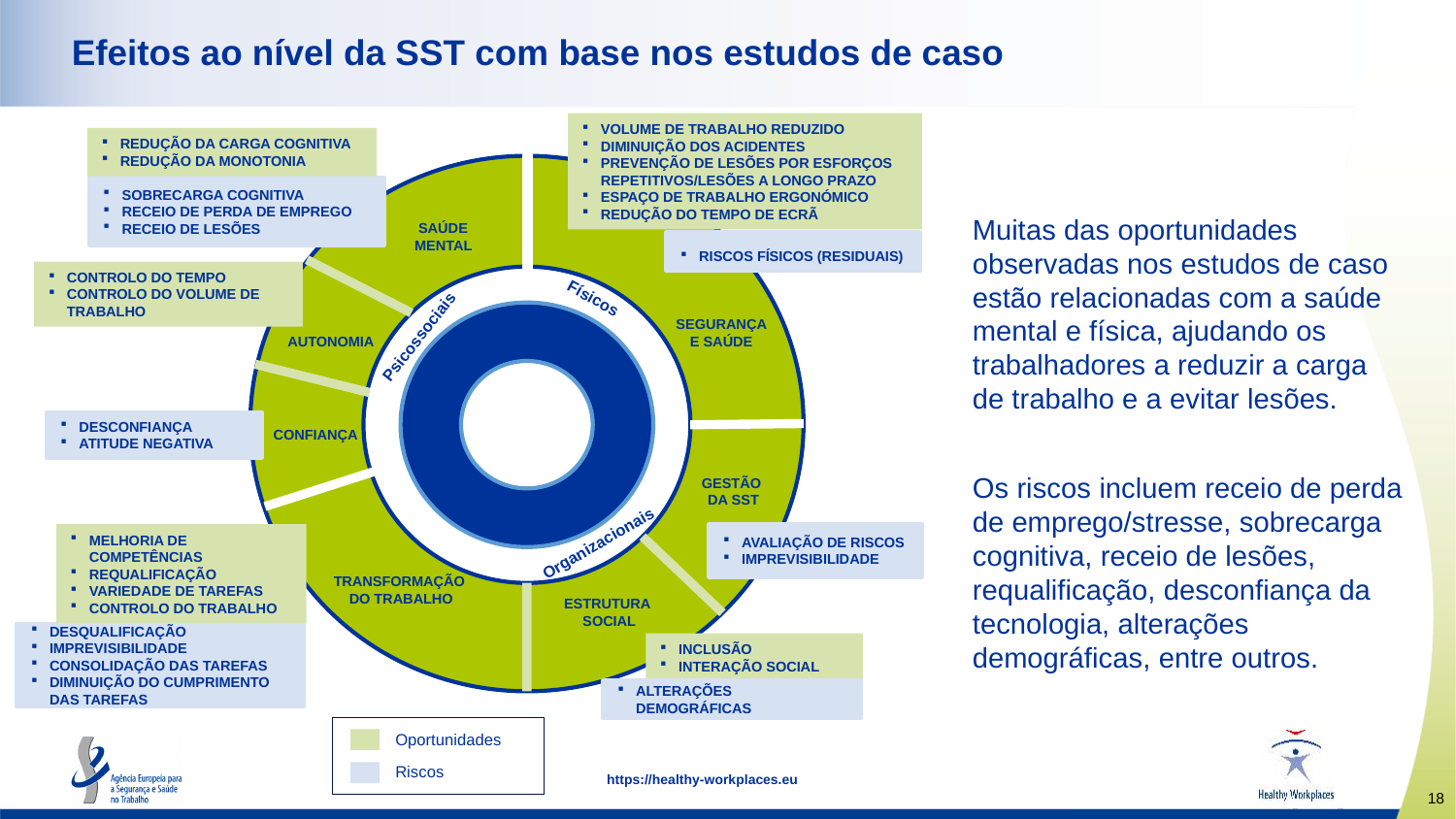

# Efeitos ao nível da SST com base nos estudos de caso
VOLUME DE TRABALHO REDUZIDO
DIMINUIÇÃO DOS ACIDENTES
PREVENÇÃO DE LESÕES POR ESFORÇOS REPETITIVOS/LESÕES A LONGO PRAZO
ESPAÇO DE TRABALHO ERGONÓMICO
REDUÇÃO DO TEMPO DE ECRÃ
REDUÇÃO DA CARGA COGNITIVA
REDUÇÃO DA MONOTONIA

SOBRECARGA COGNITIVA
RECEIO DE PERDA DE EMPREGO
RECEIO DE LESÕES
SAÚDE MENTAL
RISCOS FÍSICOS (RESIDUAIS)
CONTROLO DO TEMPO
CONTROLO DO VOLUME DE TRABALHO

Físicos

SEGURANÇA E SAÚDE
Psicossociais
AUTONOMIA

DESCONFIANÇA
ATITUDE NEGATIVA
CONFIANÇA
GESTÃO
DA SST
AVALIAÇÃO DE RISCOS
IMPREVISIBILIDADE
MELHORIA DE COMPETÊNCIAS
REQUALIFICAÇÃO
VARIEDADE DE TAREFAS
CONTROLO DO TRABALHO
Organizacionais
TRANSFORMAÇÃO
DO TRABALHO
ESTRUTURA
SOCIAL
DESQUALIFICAÇÃO
IMPREVISIBILIDADE
CONSOLIDAÇÃO DAS TAREFAS
DIMINUIÇÃO DO CUMPRIMENTO DAS TAREFAS
INCLUSÃO
INTERAÇÃO SOCIAL
ALTERAÇÕES DEMOGRÁFICAS
Muitas das oportunidades observadas nos estudos de caso estão relacionadas com a saúde mental e física, ajudando os trabalhadores a reduzir a carga de trabalho e a evitar lesões.
Os riscos incluem receio de perda de emprego/stresse, sobrecarga cognitiva, receio de lesões, requalificação, desconfiança da tecnologia, alterações demográficas, entre outros.

Oportunidades

Riscos